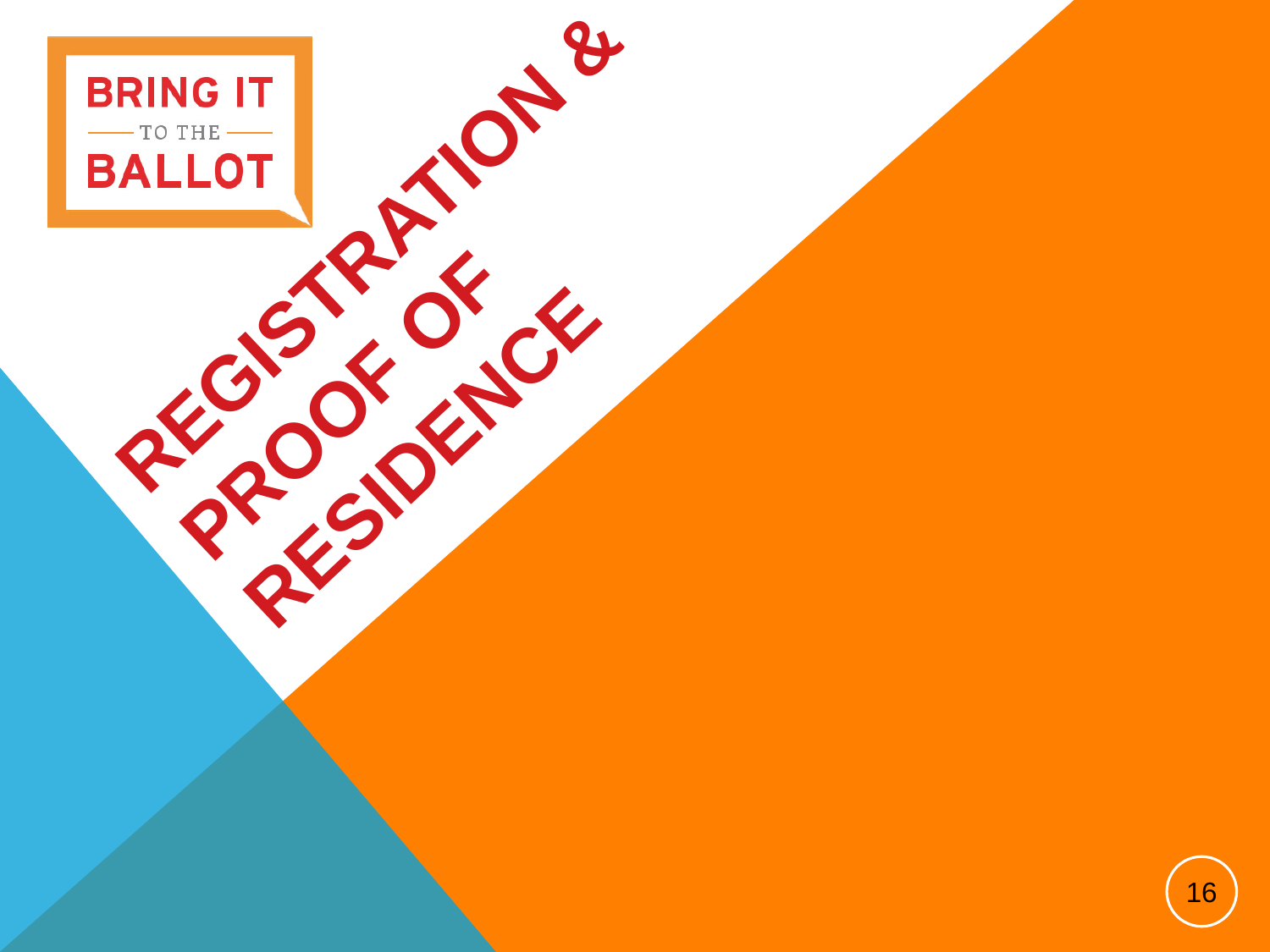

# REGISTRATION & PROOF OF RESIDENCE
16